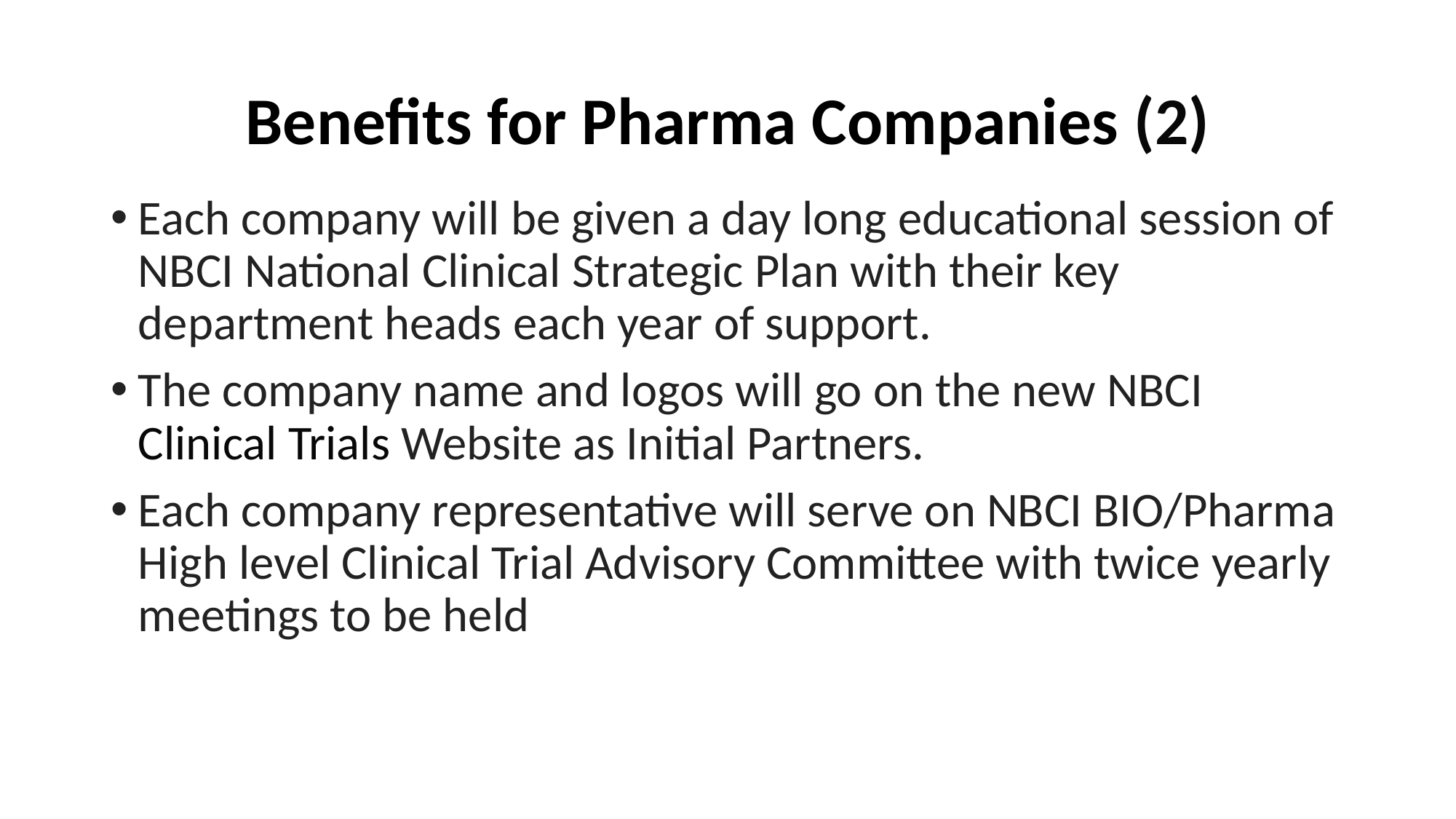

# Benefits for Pharma Companies (2)
Each company will be given a day long educational session of NBCI National Clinical Strategic Plan with their key department heads each year of support.
The company name and logos will go on the new NBCI Clinical Trials Website as Initial Partners.
Each company representative will serve on NBCI BIO/Pharma High level Clinical Trial Advisory Committee with twice yearly meetings to be held